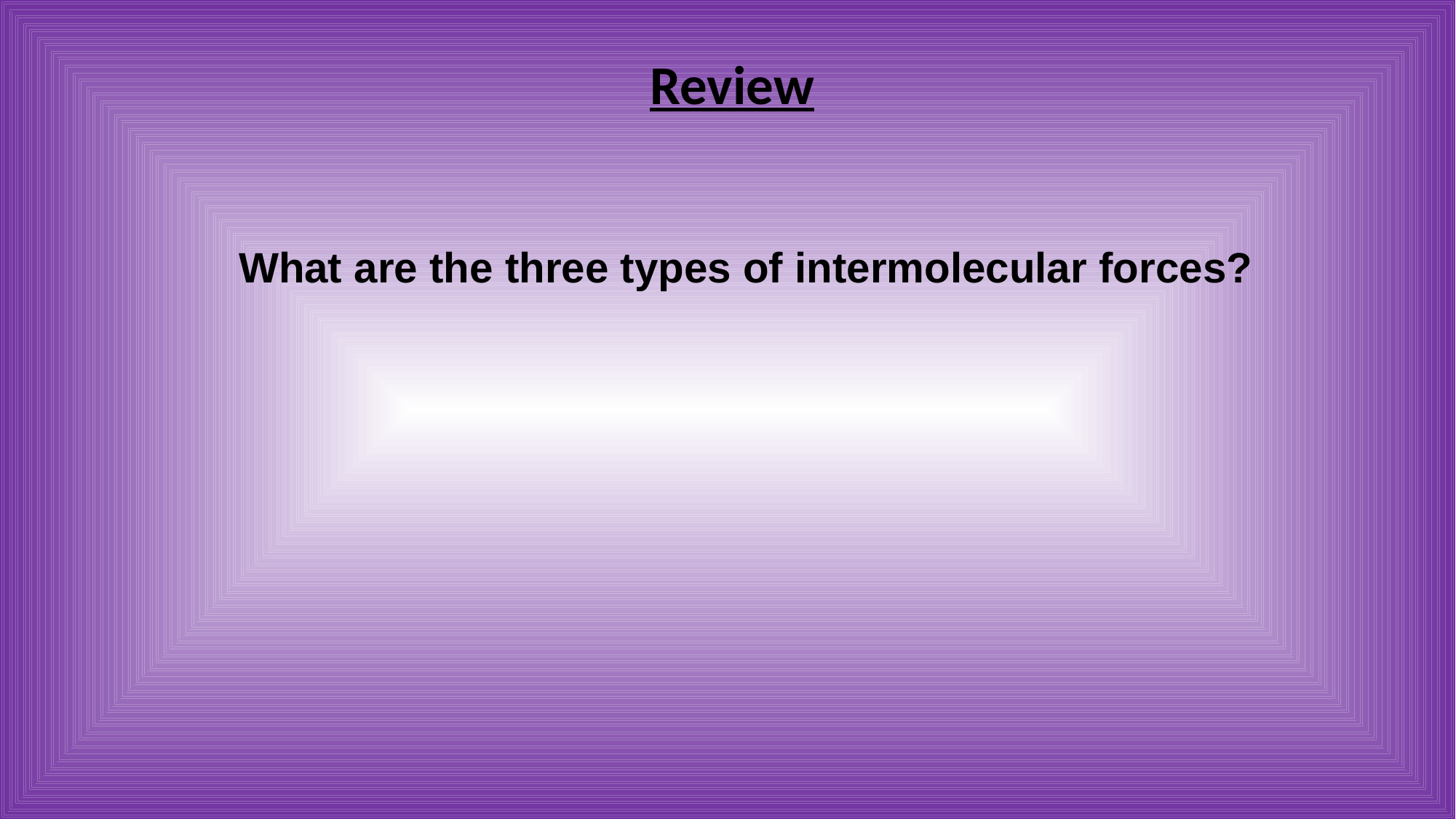

Review
What are the three types of intermolecular forces?